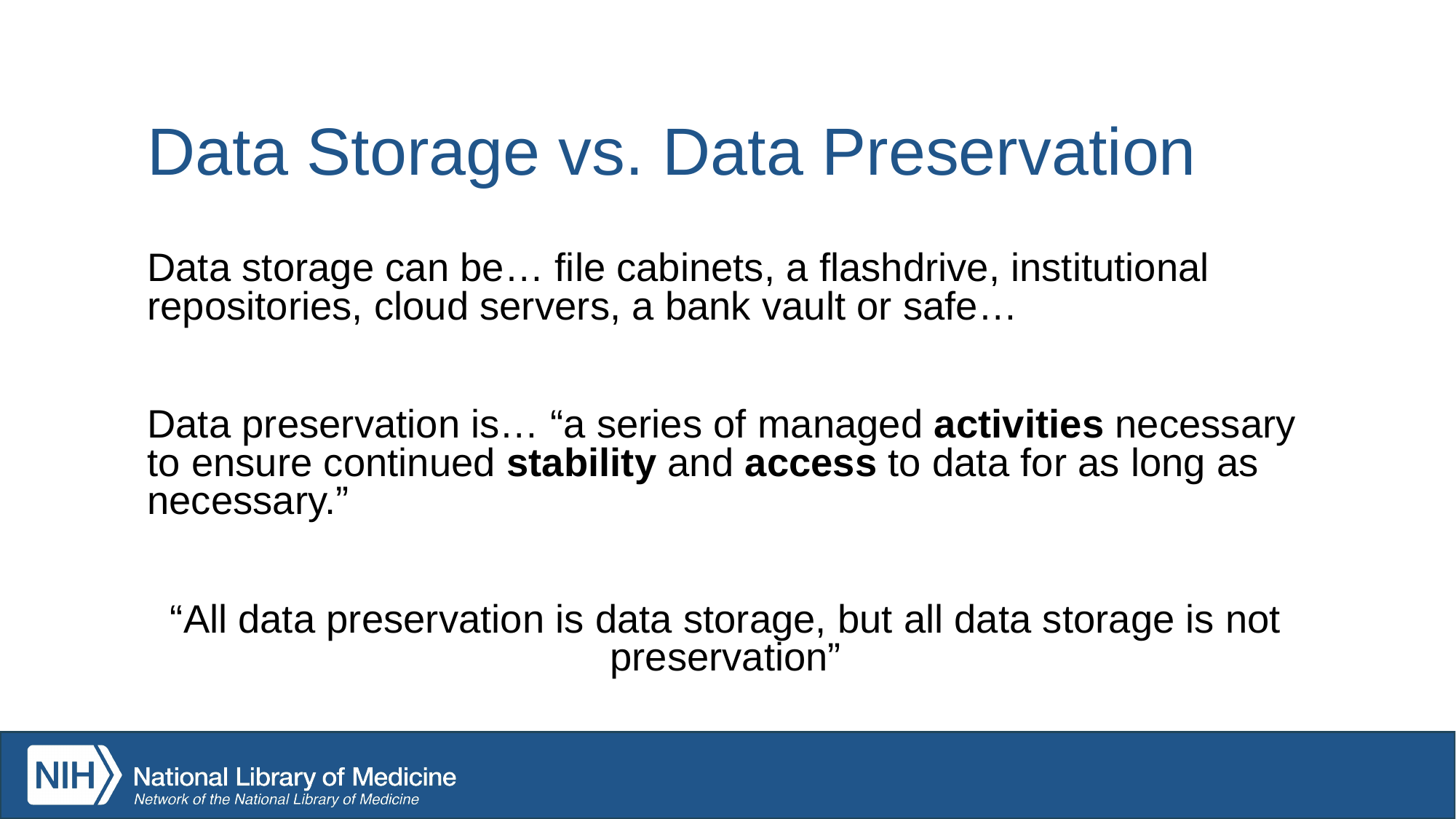

# Data Storage vs. Data Preservation
Data storage can be… file cabinets, a flashdrive, institutional repositories, cloud servers, a bank vault or safe…

Data preservation is… “a series of managed activities necessary to ensure continued stability and access to data for as long as necessary.”

“All data preservation is data storage, but all data storage is not preservation”